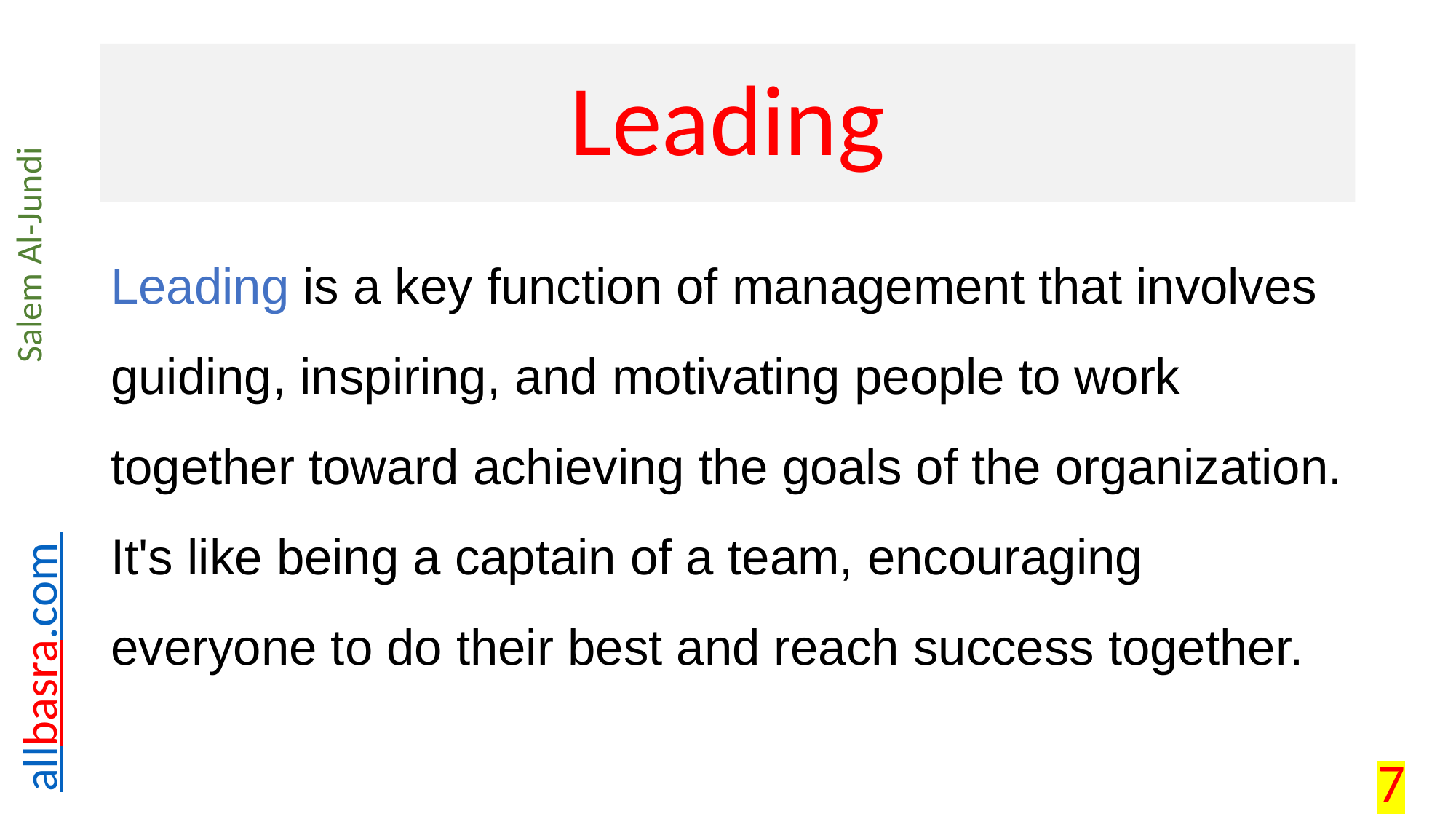

# Leading
Leading is a key function of management that involves guiding, inspiring, and motivating people to work together toward achieving the goals of the organization. It's like being a captain of a team, encouraging everyone to do their best and reach success together.
7